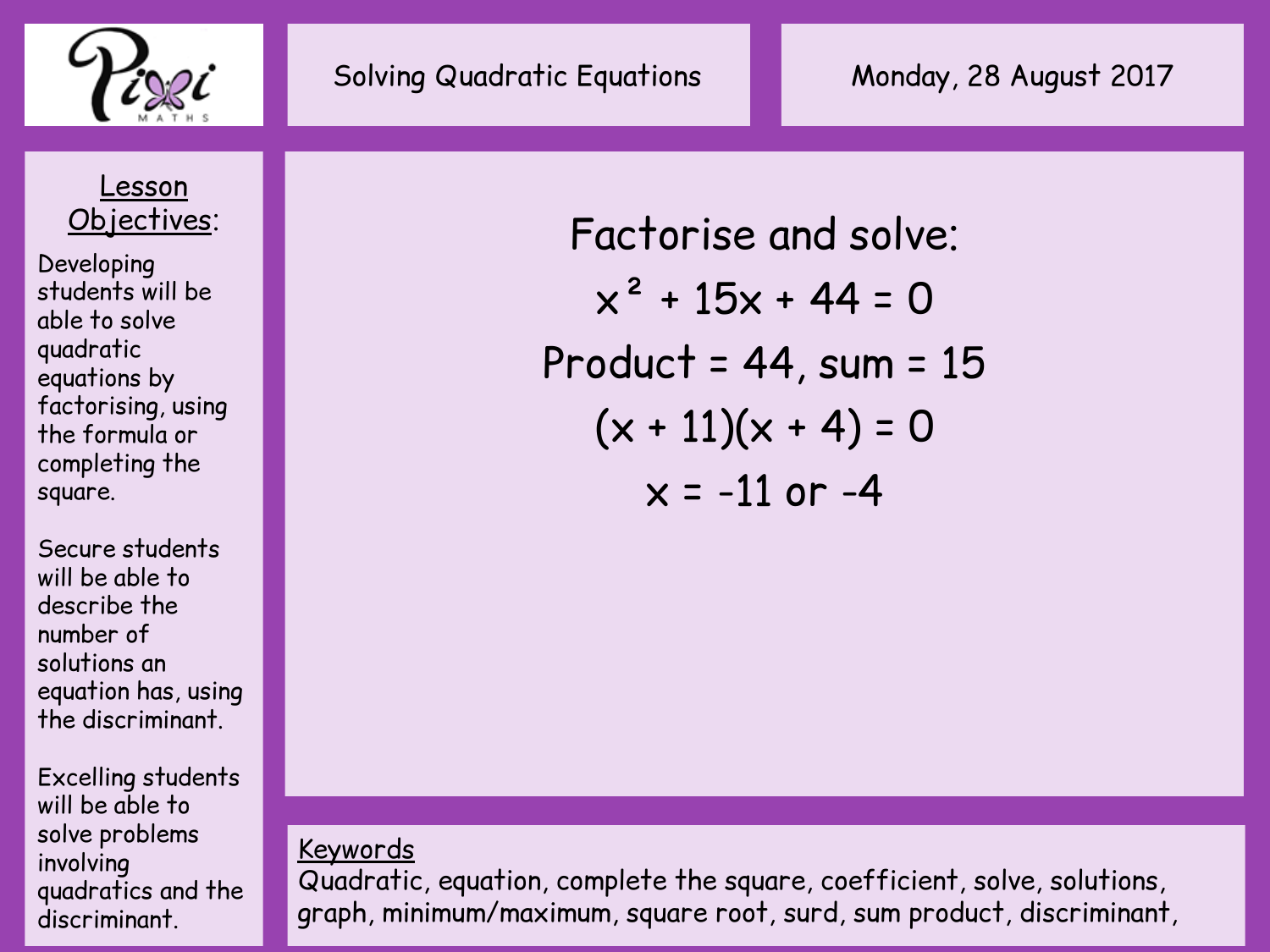

Factorise and solve:
x² + 15x + 44 = 0
Product = 44, sum = 15
(x + 11)(x + 4) = 0
x = -11 or -4